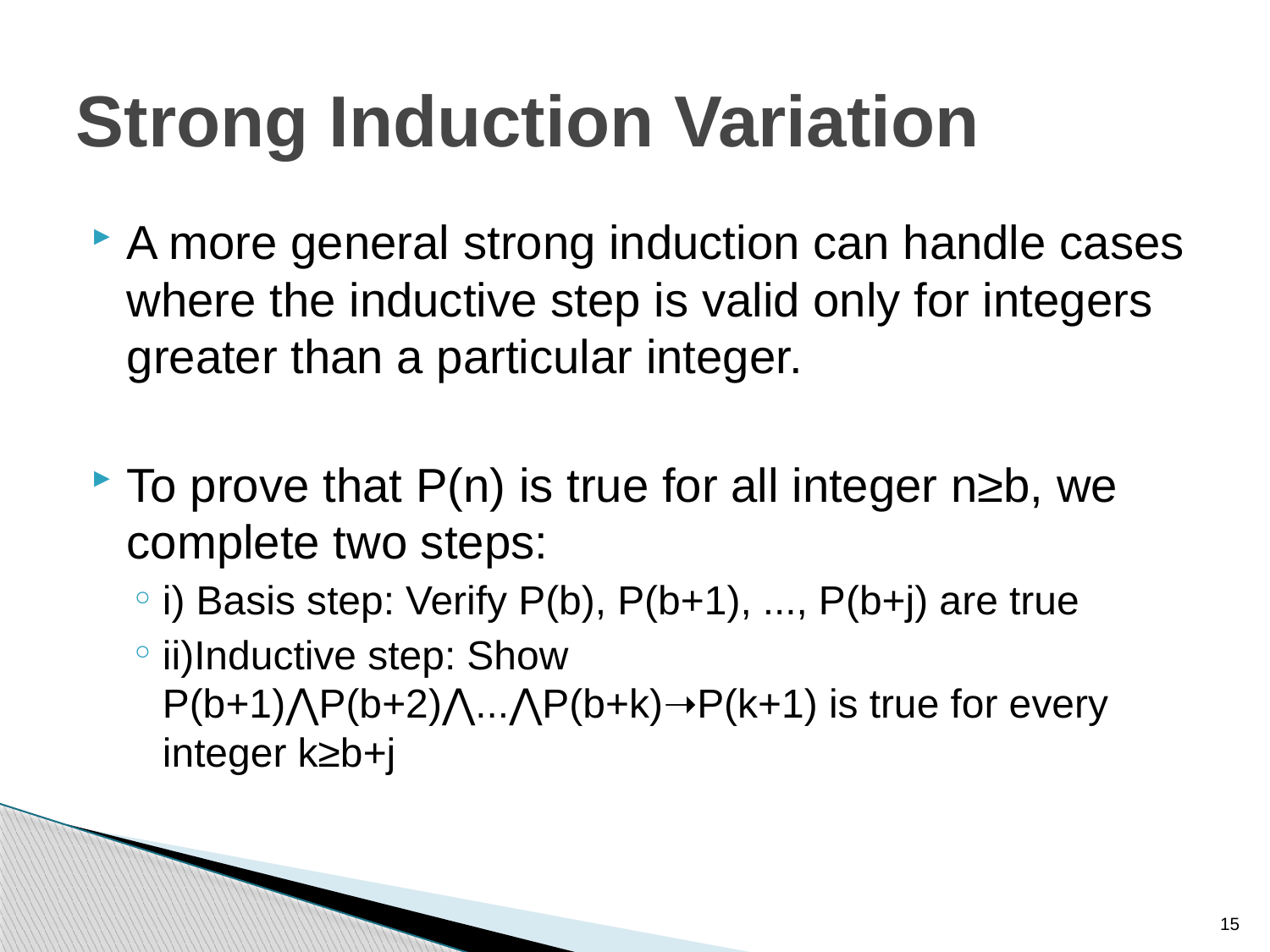

# Strong Induction Variation
A more general strong induction can handle cases where the inductive step is valid only for integers greater than a particular integer.

To prove that P(n) is true for all integer n≥b, we complete two steps:
i) Basis step: Verify P(b), P(b+1), ..., P(b+j) are true
ii)Inductive step: Show P(b+1)⋀P(b+2)⋀...⋀P(b+k)➝P(k+1) is true for every integer k≥b+j
15